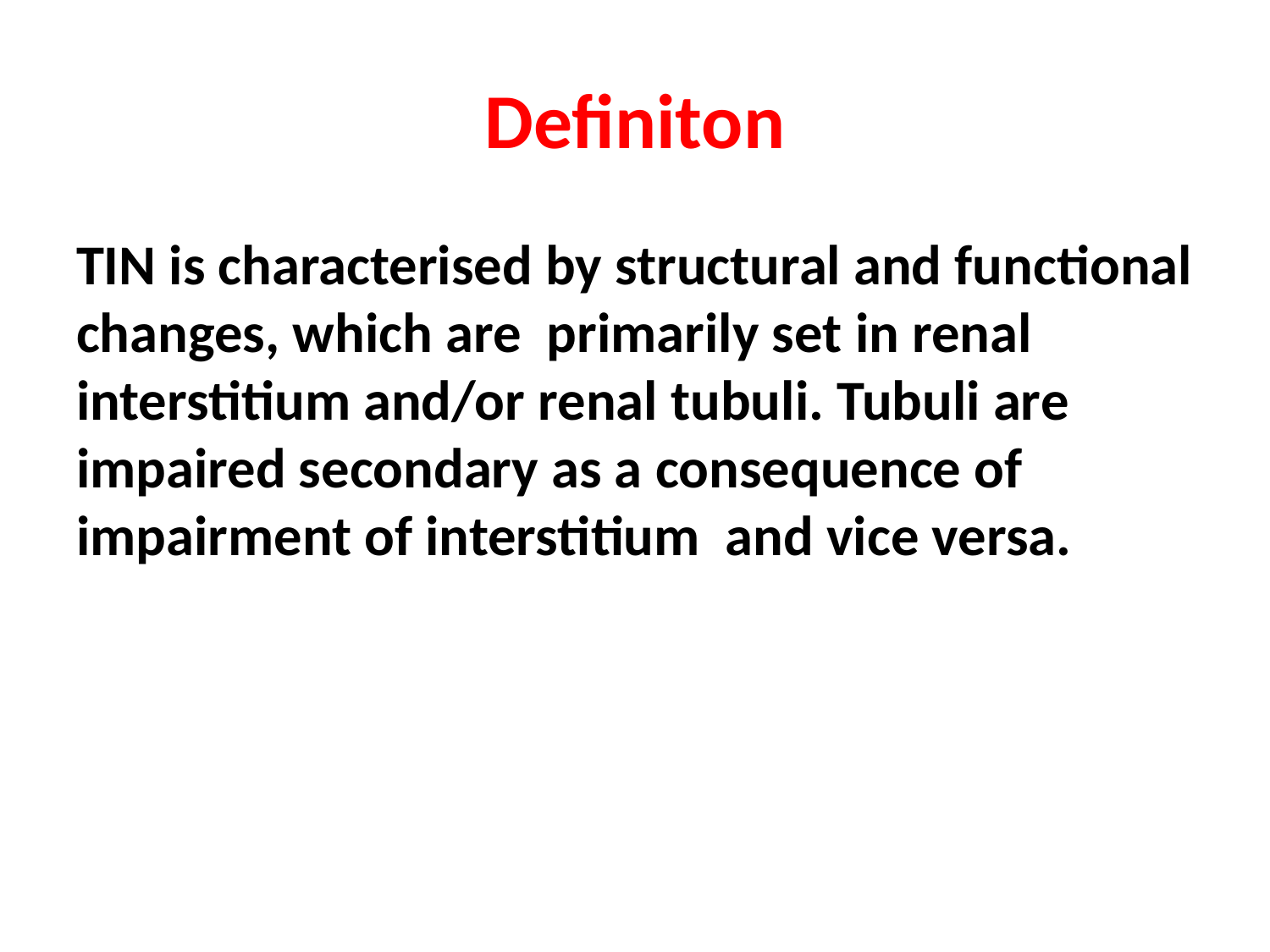

# Definiton
TIN is characterised by structural and functional changes, which are  primarily set in renal interstitium and/or renal tubuli. Tubuli are impaired secondary as a consequence of impairment of interstitium  and vice versa.